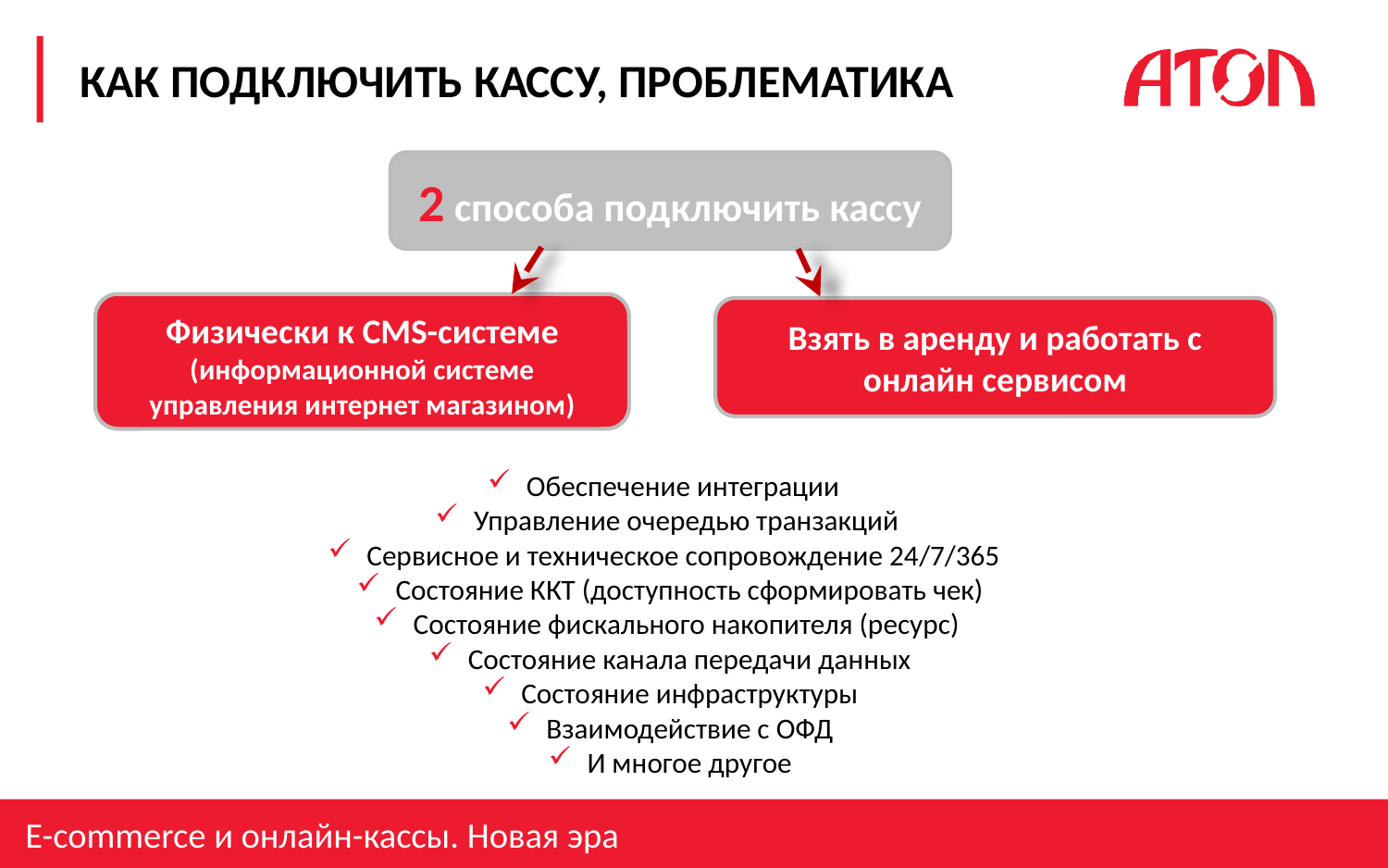

Как подключить кассу, проблематика
2 способа подключить кассу

Физически к CMS-системе (информационной системе управления интернет магазином)

Взять в аренду и работать с онлайн сервисом
Обеспечение интеграции
Управление очередью транзакций
Сервисное и техническое сопровождение 24/7/365
Состояние ККТ (доступность сформировать чек)
Состояние фискального накопителя (ресурс)
Состояние канала передачи данных
Состояние инфраструктуры
Взаимодействие с ОФД
И многое другое